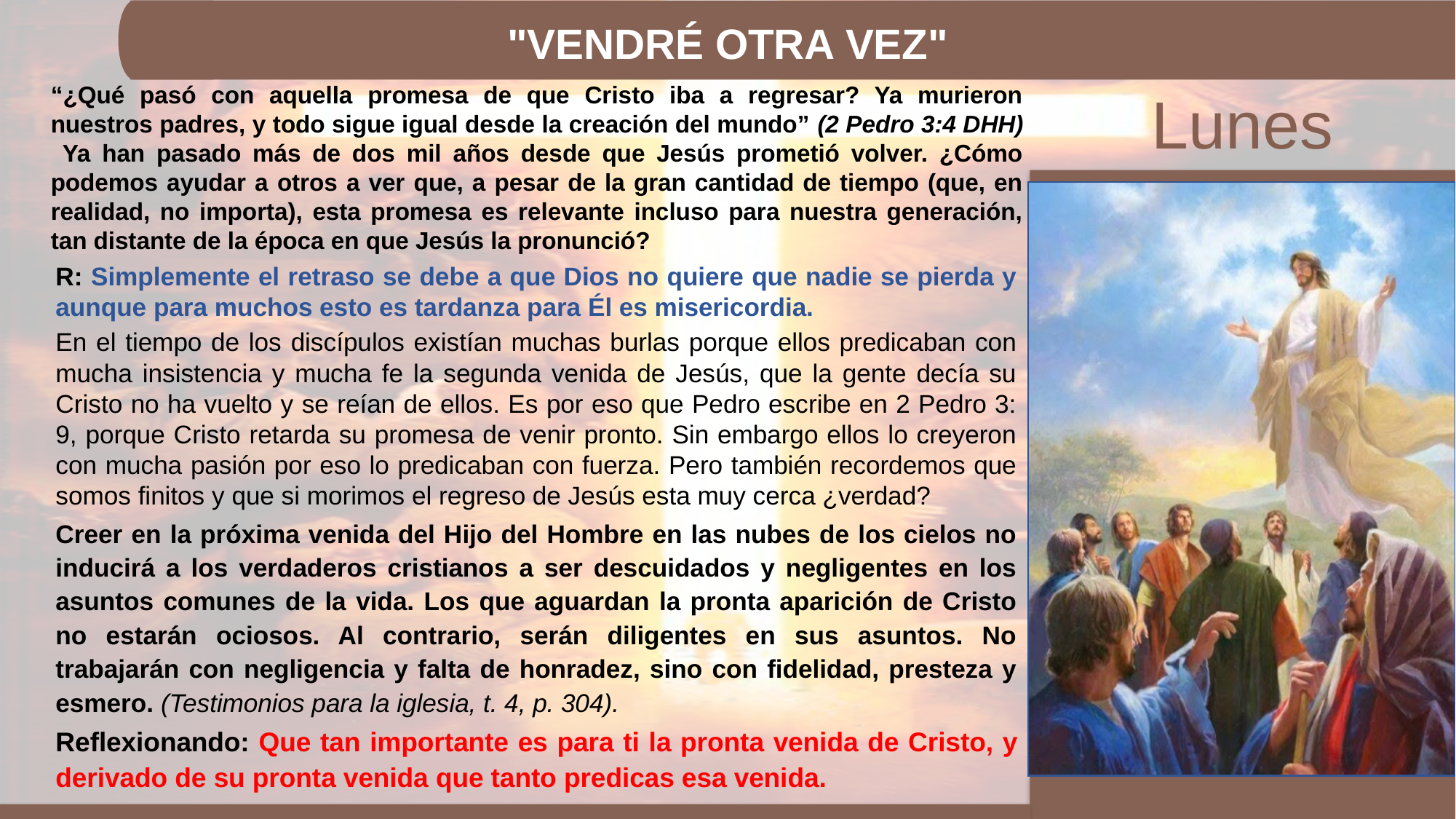

"VENDRÉ OTRA VEZ"
“¿Qué pasó con aquella promesa de que Cristo iba a regresar? Ya murieron nuestros padres, y todo sigue igual desde la creación del mundo” (2 Pedro 3:4 DHH)
 Ya han pasado más de dos mil años desde que Jesús prometió volver. ¿Cómo podemos ayudar a otros a ver que, a pesar de la gran cantidad de tiempo (que, en realidad, no importa), esta promesa es relevante incluso para nuestra generación, tan distante de la época en que Jesús la pronunció?

R: Simplemente el retraso se debe a que Dios no quiere que nadie se pierda y aunque para muchos esto es tardanza para Él es misericordia.
En el tiempo de los discípulos existían muchas burlas porque ellos predicaban con mucha insistencia y mucha fe la segunda venida de Jesús, que la gente decía su Cristo no ha vuelto y se reían de ellos. Es por eso que Pedro escribe en 2 Pedro 3: 9, porque Cristo retarda su promesa de venir pronto. Sin embargo ellos lo creyeron con mucha pasión por eso lo predicaban con fuerza. Pero también recordemos que somos finitos y que si morimos el regreso de Jesús esta muy cerca ¿verdad?
Creer en la próxima venida del Hijo del Hombre en las nubes de los cielos no inducirá a los verdaderos cristianos a ser descuidados y negligentes en los asuntos comunes de la vida. Los que aguardan la pronta aparición de Cristo no estarán ociosos. Al contrario, serán diligentes en sus asuntos. No trabajarán con negligencia y falta de honradez, sino con fidelidad, presteza y esmero. (Testimonios para la iglesia, t. 4, p. 304).
Reflexionando: Que tan importante es para ti la pronta venida de Cristo, y derivado de su pronta venida que tanto predicas esa venida.